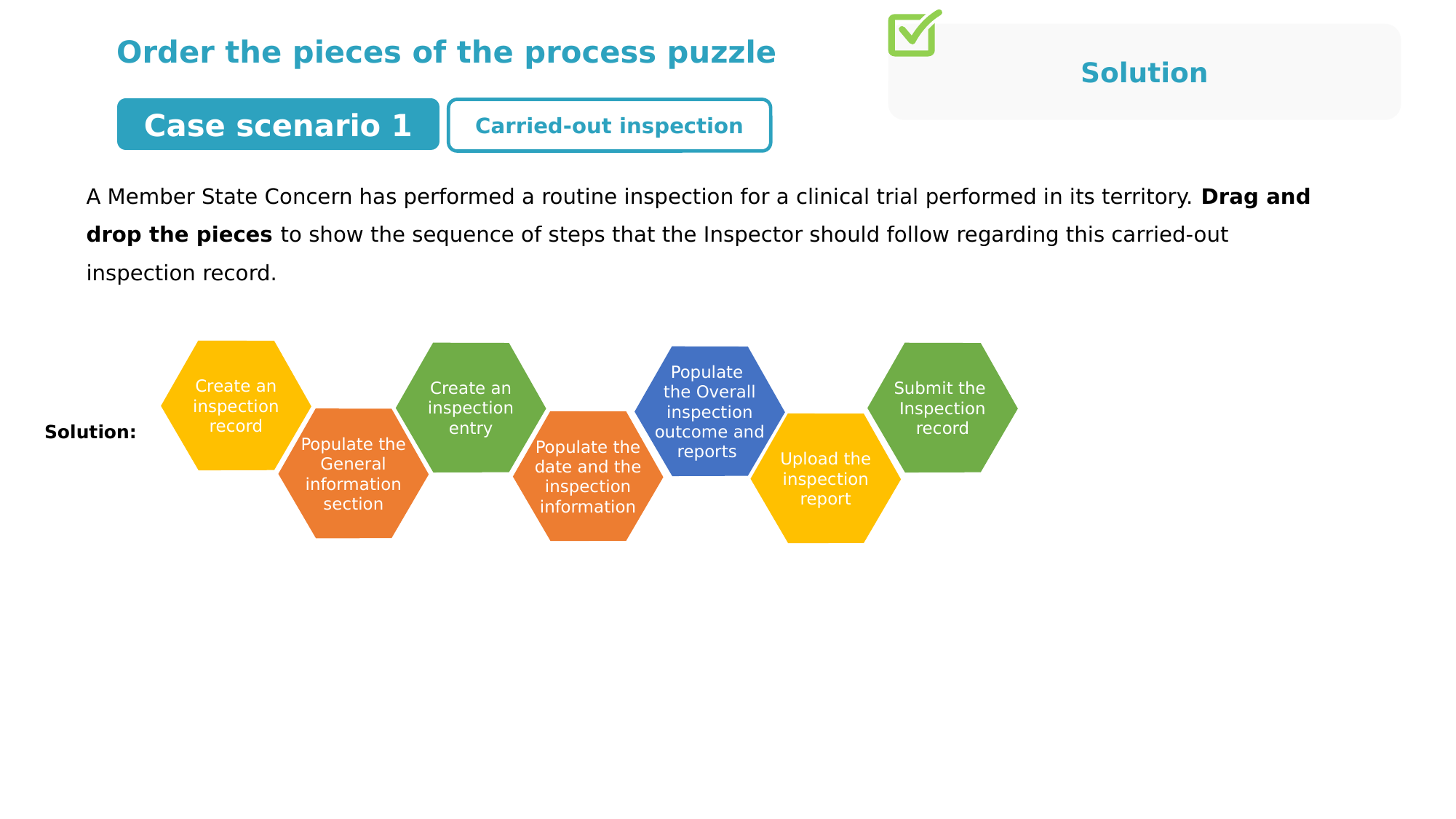

Solution
Order the pieces of the process puzzle
Case scenario 1
Carried-out inspection
A Member State Concern has performed a routine inspection for a clinical trial performed in its territory. Drag and drop the pieces to show the sequence of steps that the Inspector should follow regarding this carried-out inspection record.
Create an inspection record
Create an inspection entry
Submit the
Inspection record
Populate
the Overall inspection outcome and reports
Solution:
Populate the General information section
Populate the date and the inspection information
Upload the inspection report